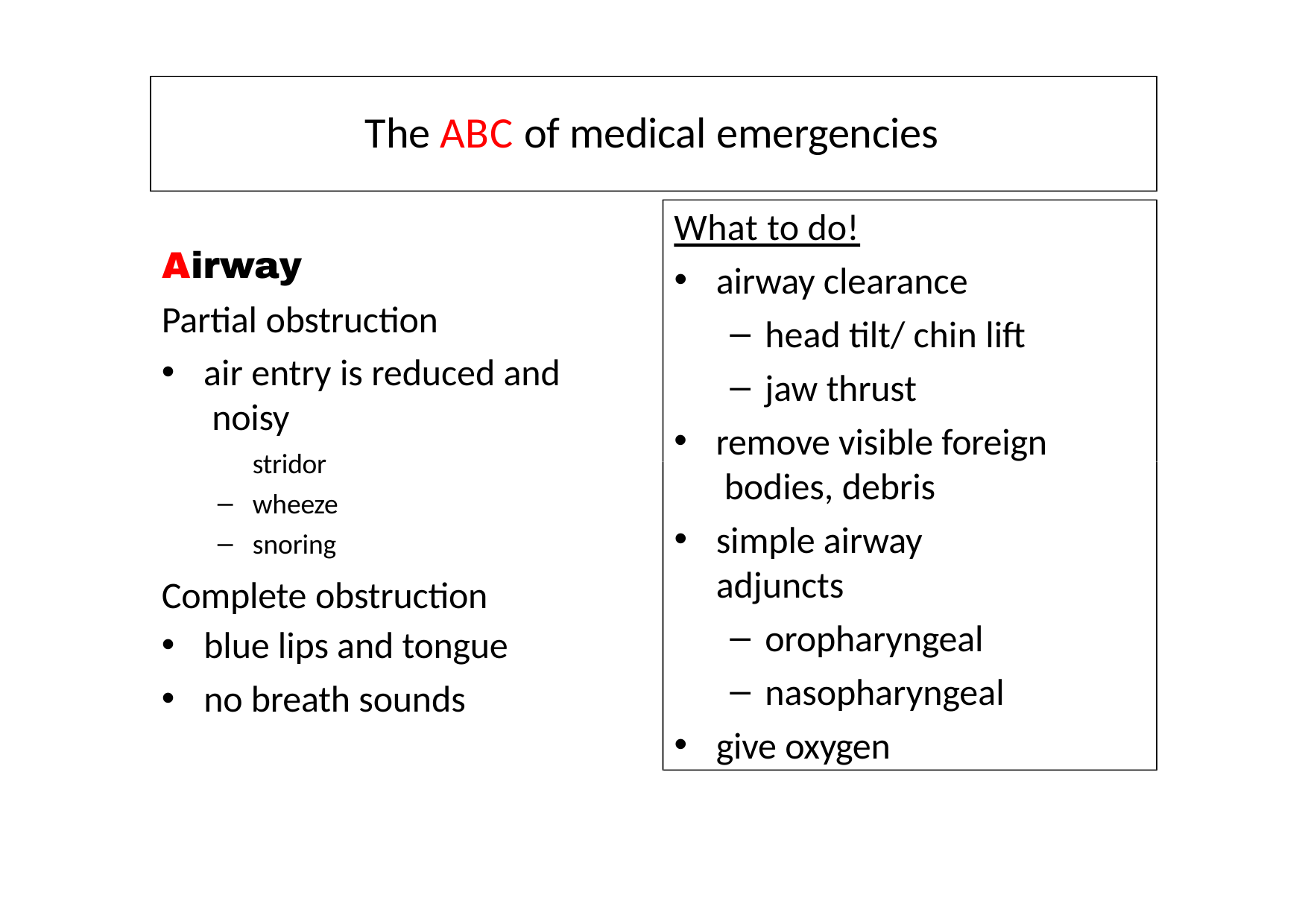

# The ABC of medical emergencies

What to do!
Airway
Partial obstruction
air entry is reduced and  noisy
stridor
wheeze
snoring
Complete obstruction
blue lips and tongue
no breath sounds

airway clearance
head tilt/ chin lift
jaw thrust
remove visible foreign  bodies, debris
simple airway adjuncts
oropharyngeal
nasopharyngeal
give oxygen